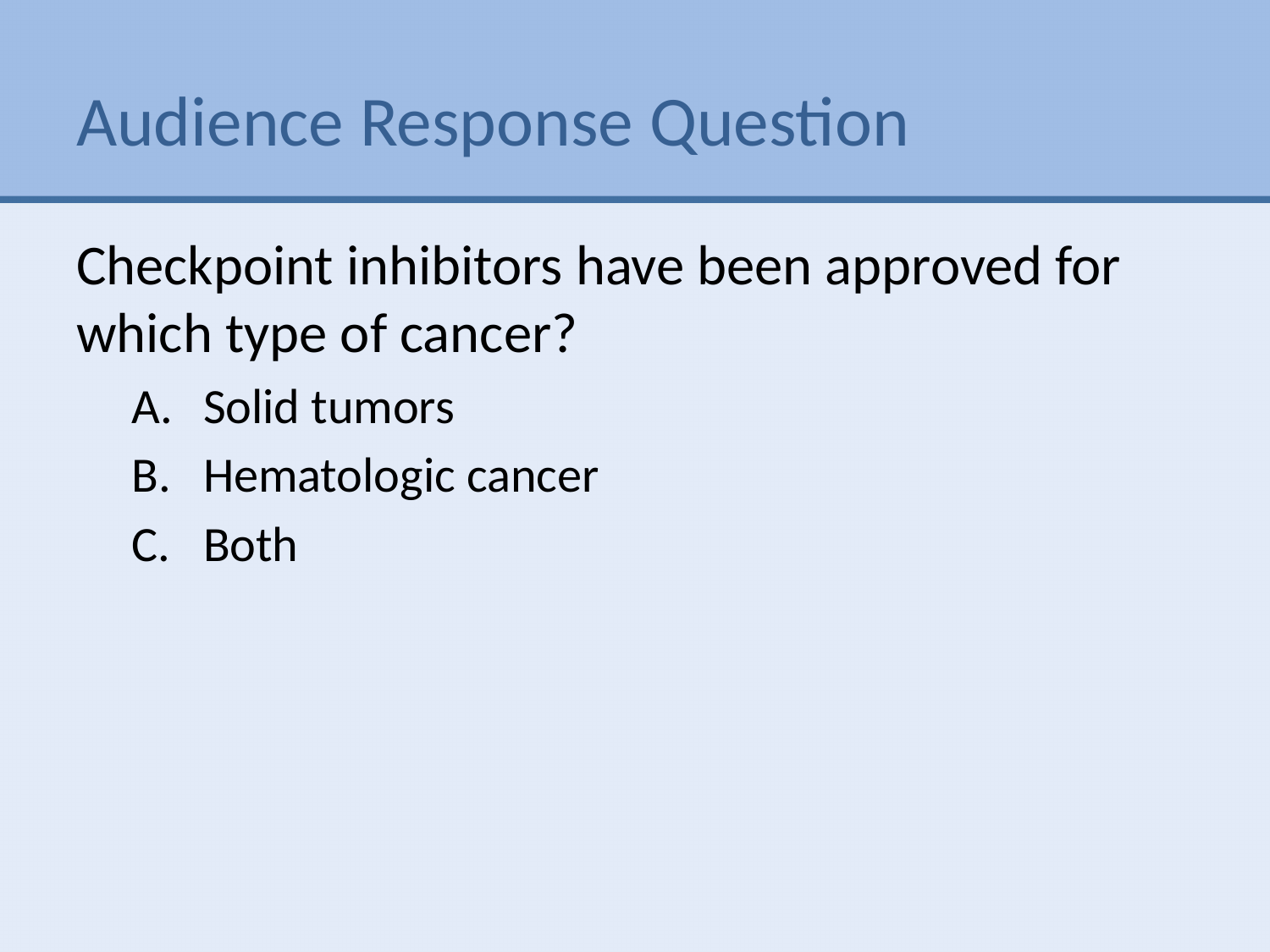

# Audience Response Question
Checkpoint inhibitors have been approved for which type of cancer?
Solid tumors
Hematologic cancer
Both